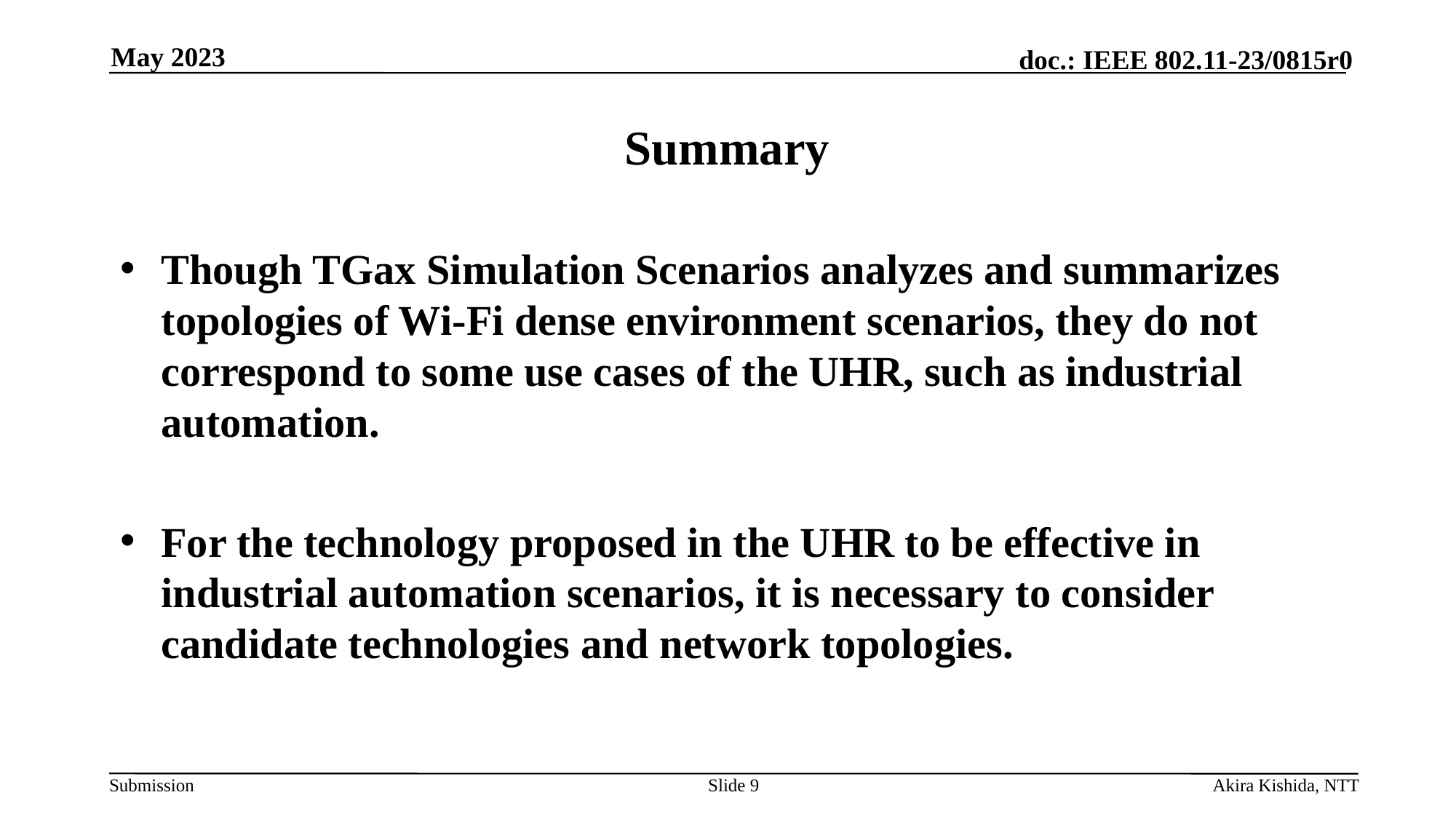

May 2023
# Summary
Though TGax Simulation Scenarios analyzes and summarizes topologies of Wi-Fi dense environment scenarios, they do not correspond to some use cases of the UHR, such as industrial automation.

For the technology proposed in the UHR to be effective in industrial automation scenarios, it is necessary to consider candidate technologies and network topologies.
Slide 9
Akira Kishida, NTT